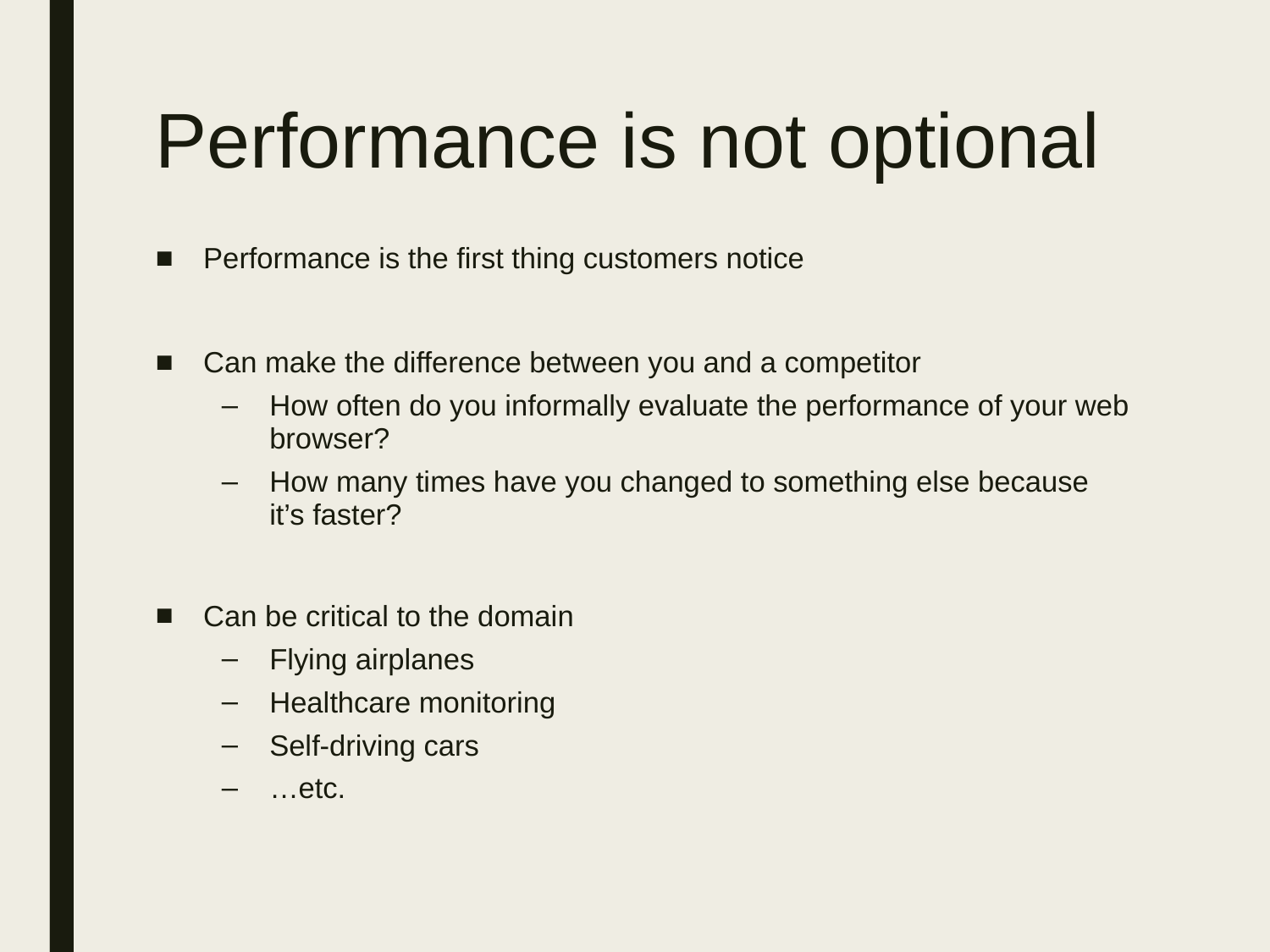

# Performance is not optional
Performance is the first thing customers notice

Can make the difference between you and a competitor
How often do you informally evaluate the performance of your web browser?
How many times have you changed to something else because it’s faster?

Can be critical to the domain
Flying airplanes
Healthcare monitoring
Self-driving cars
…etc.